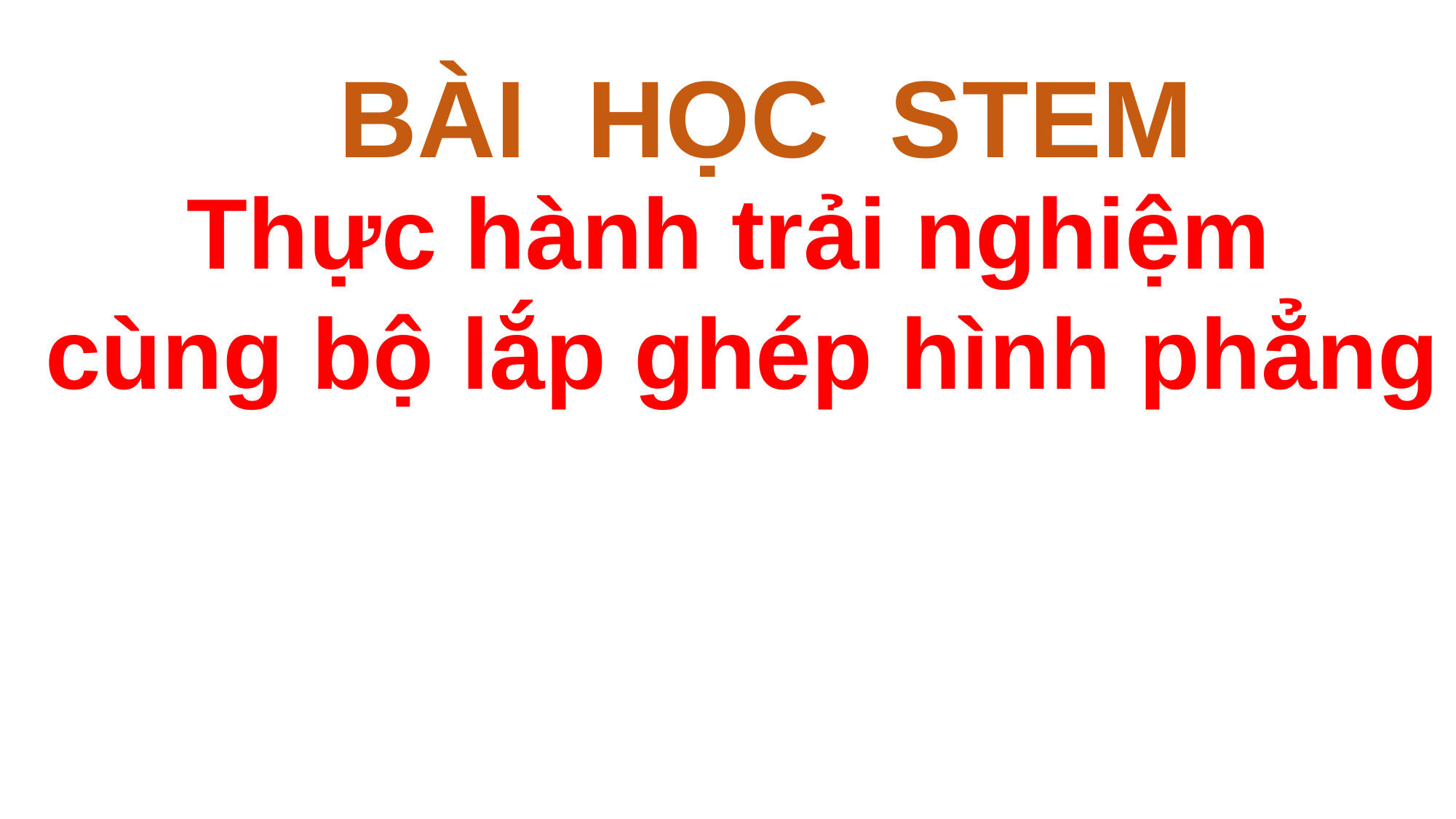

BÀI  HỌC  STEM
Thực hành trải nghiệm
cùng bộ lắp ghép hình phẳng